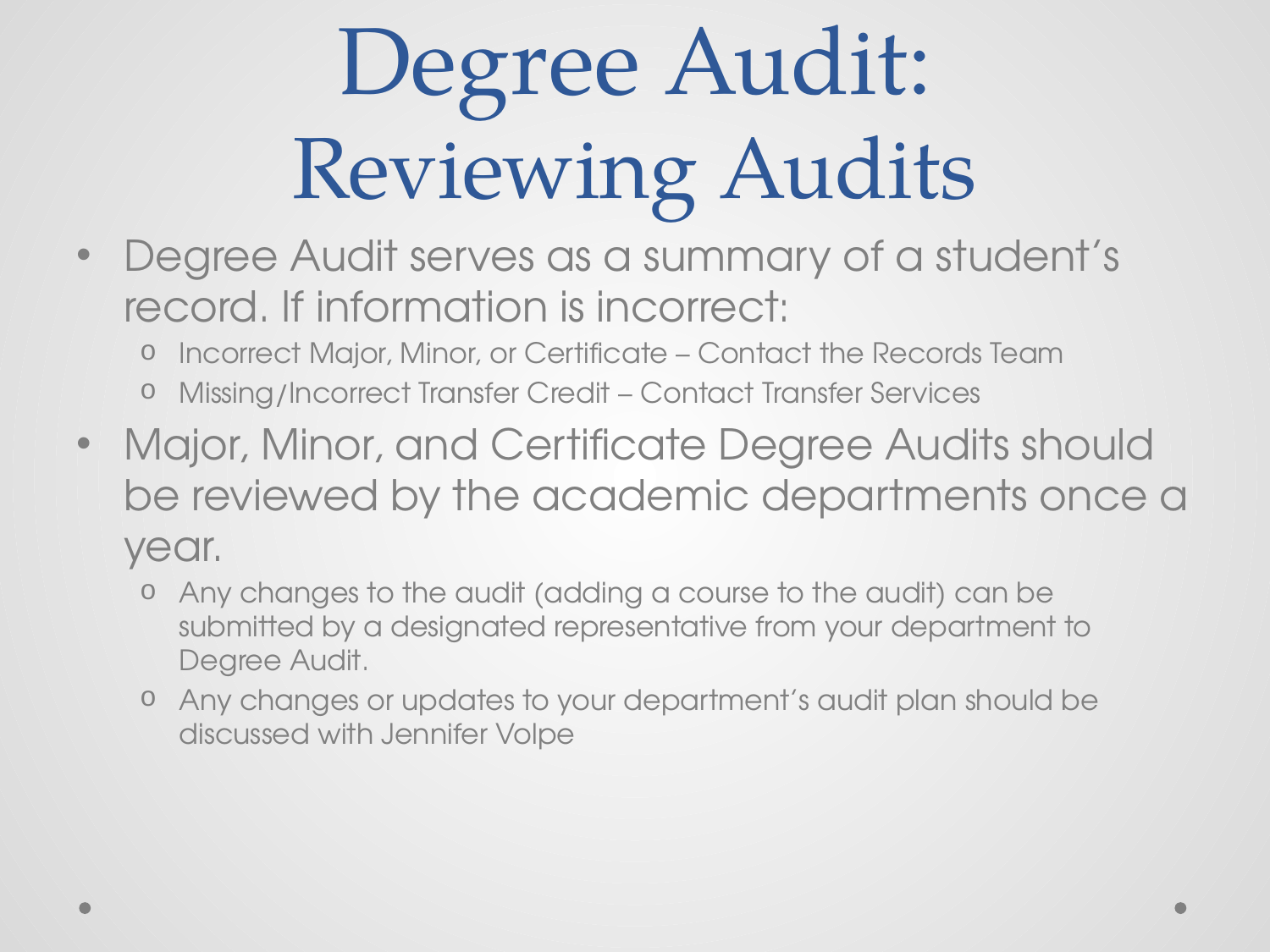

# Degree Audit: Reviewing Audits
Degree Audit serves as a summary of a student’s record. If information is incorrect:
Incorrect Major, Minor, or Certificate – Contact the Records Team
Missing/Incorrect Transfer Credit – Contact Transfer Services
Major, Minor, and Certificate Degree Audits should be reviewed by the academic departments once a year.
Any changes to the audit (adding a course to the audit) can be submitted by a designated representative from your department to Degree Audit.
Any changes or updates to your department’s audit plan should be discussed with Jennifer Volpe